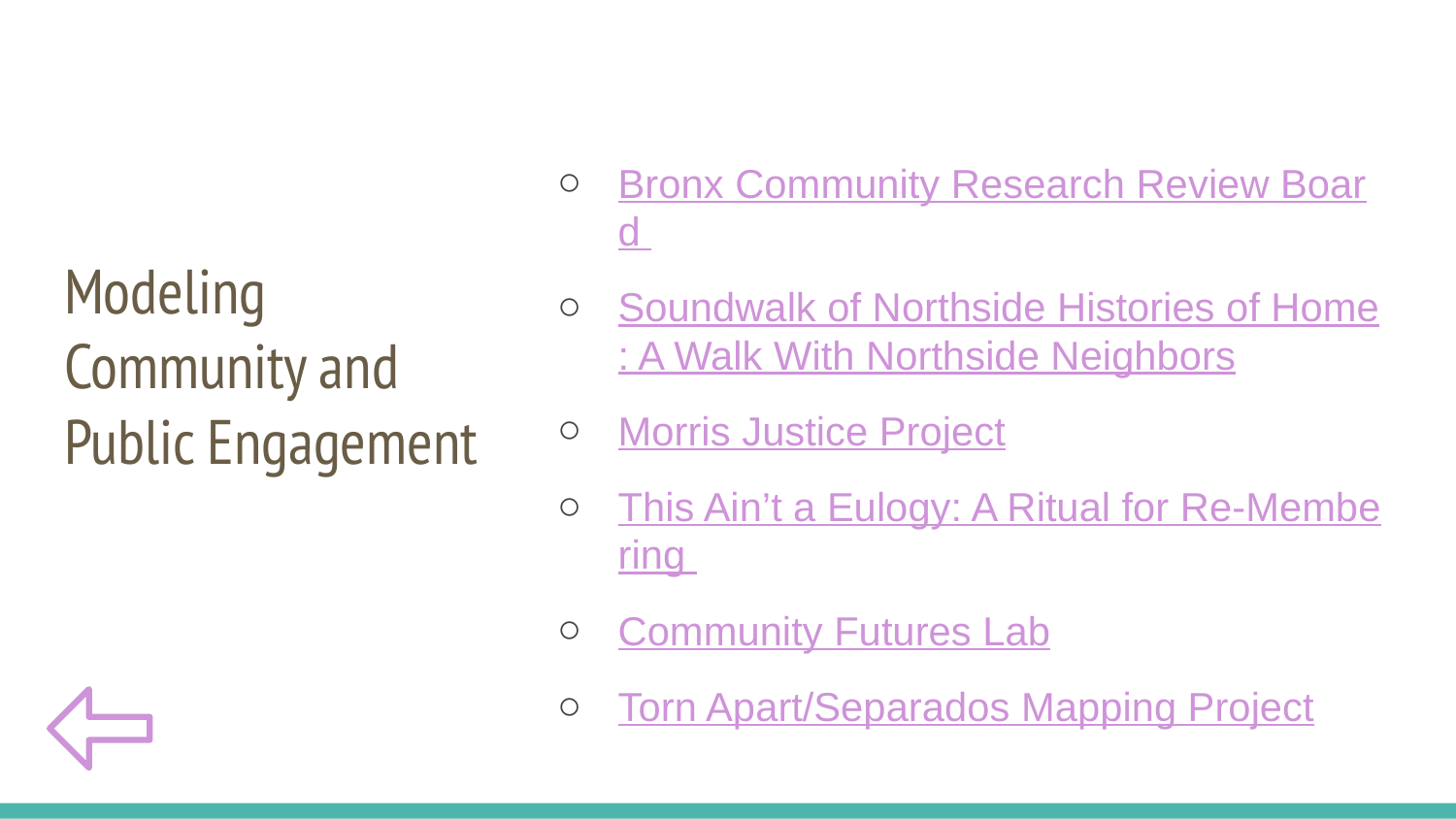

Bronx Community Research Review Board
Soundwalk of Northside Histories of Home: A Walk With Northside Neighbors
Morris Justice Project
This Ain’t a Eulogy: A Ritual for Re-Membering
Community Futures Lab
Torn Apart/Separados Mapping Project
Modeling Community and Public Engagement